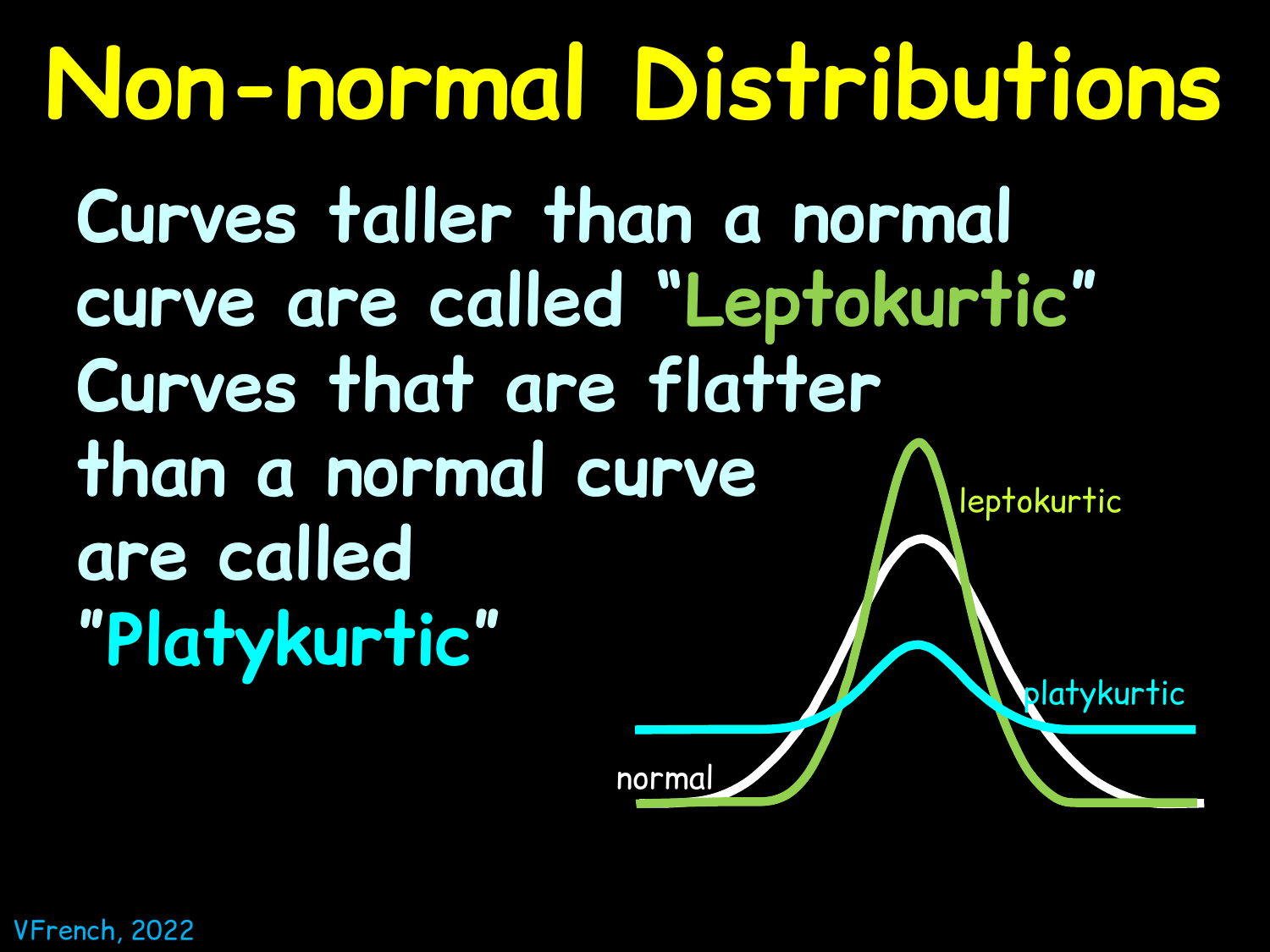

# Non-normal Distributions
Curves taller than a normal curve are called “Leptokurtic”
Curves that are flatter
than a normal curve
are called
”Platykurtic”

leptokurtic

normal

platykurtic
VFrench, 2022